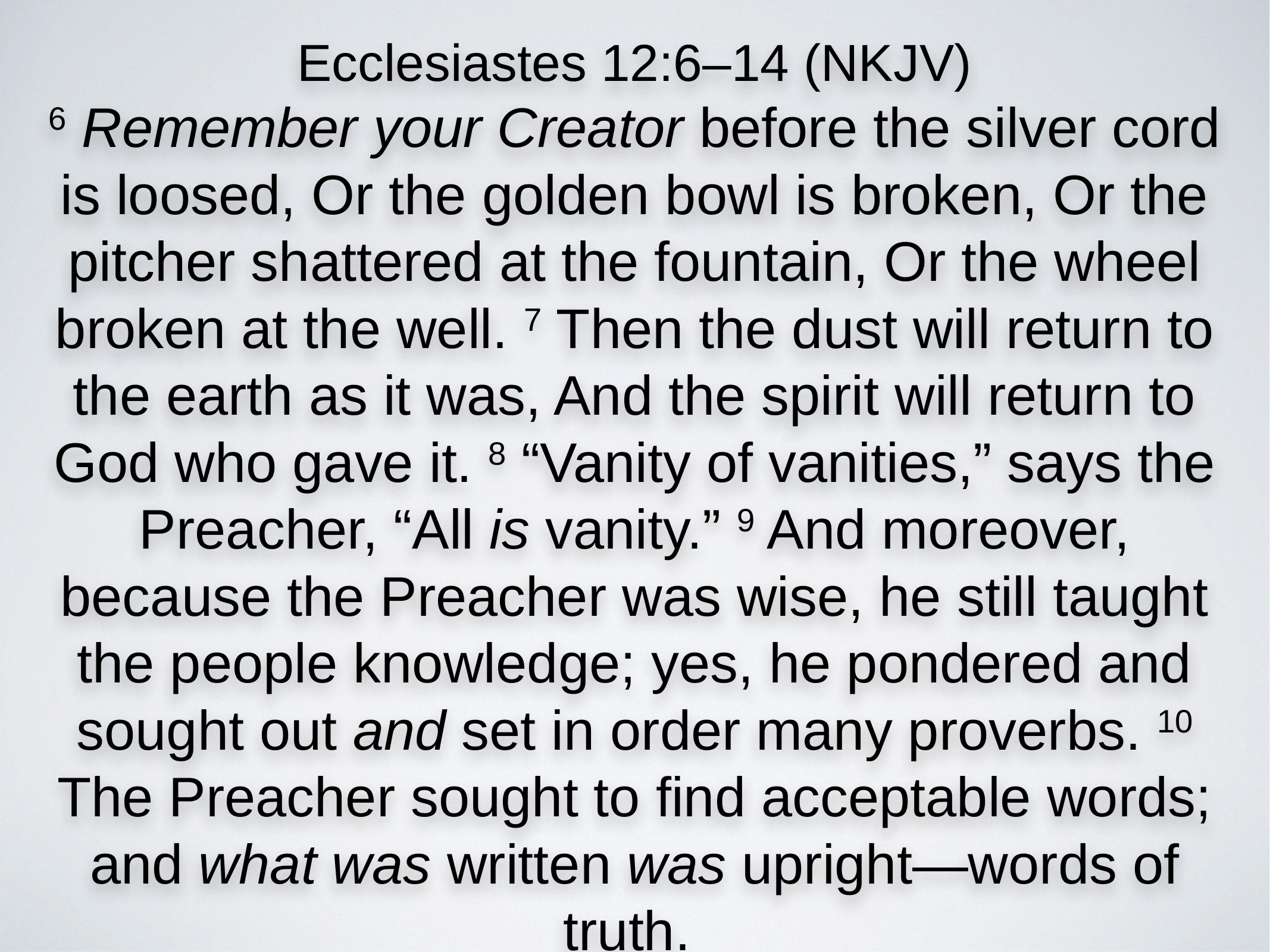

Ecclesiastes 12:6–14 (NKJV)
6 Remember your Creator before the silver cord is loosed, Or the golden bowl is broken, Or the pitcher shattered at the fountain, Or the wheel broken at the well. 7 Then the dust will return to the earth as it was, And the spirit will return to God who gave it. 8 “Vanity of vanities,” says the Preacher, “All is vanity.” 9 And moreover, because the Preacher was wise, he still taught the people knowledge; yes, he pondered and sought out and set in order many proverbs. 10 The Preacher sought to find acceptable words; and what was written was upright—words of truth.